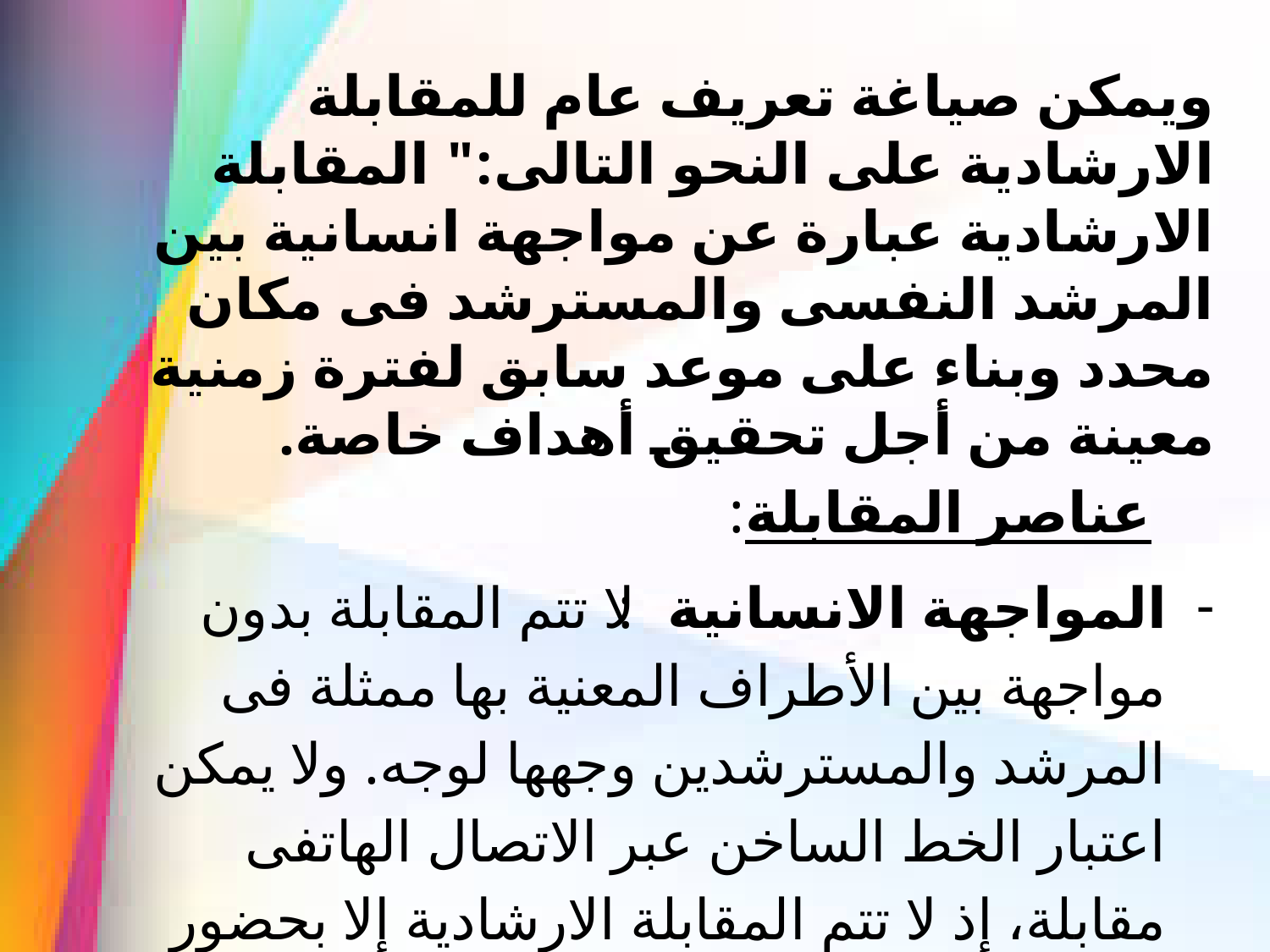

ويمكن صياغة تعريف عام للمقابلة الارشادية على النحو التالى:" المقابلة الارشادية عبارة عن مواجهة انسانية بين المرشد النفسى والمسترشد فى مكان محدد وبناء على موعد سابق لفترة زمنية معينة من أجل تحقيق أهداف خاصة.
عناصر المقابلة:
المواجهة الانسانية: لا تتم المقابلة بدون مواجهة بين الأطراف المعنية بها ممثلة فى المرشد والمسترشدين وجهها لوجه. ولا يمكن اعتبار الخط الساخن عبر الاتصال الهاتفى مقابلة، إذ لا تتم المقابلة الارشادية إلا بحضور الأطراف المشتركة فيها وتقابلهم وجها لوجه.